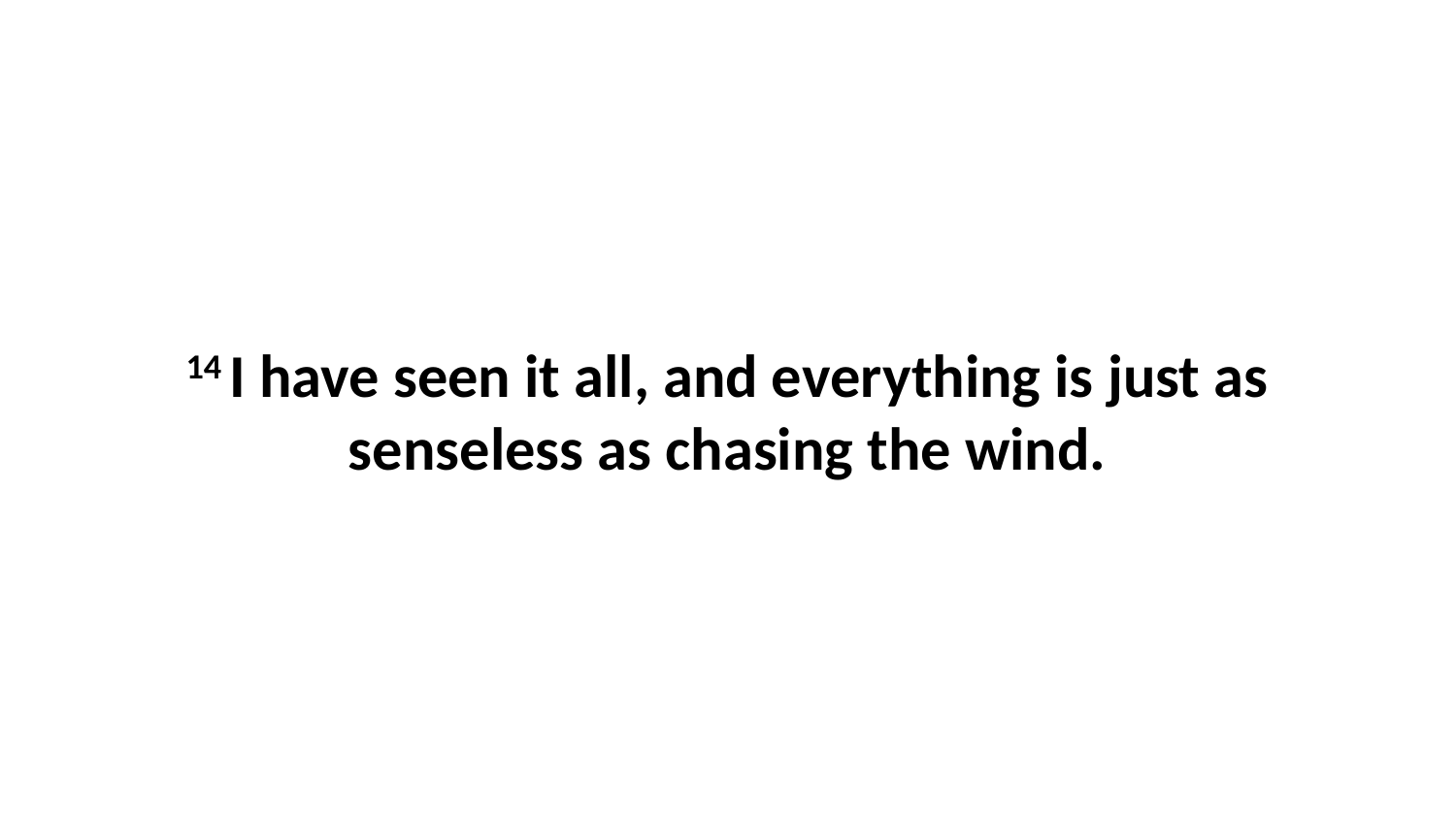

14 I have seen it all, and everything is just as senseless as chasing the wind.